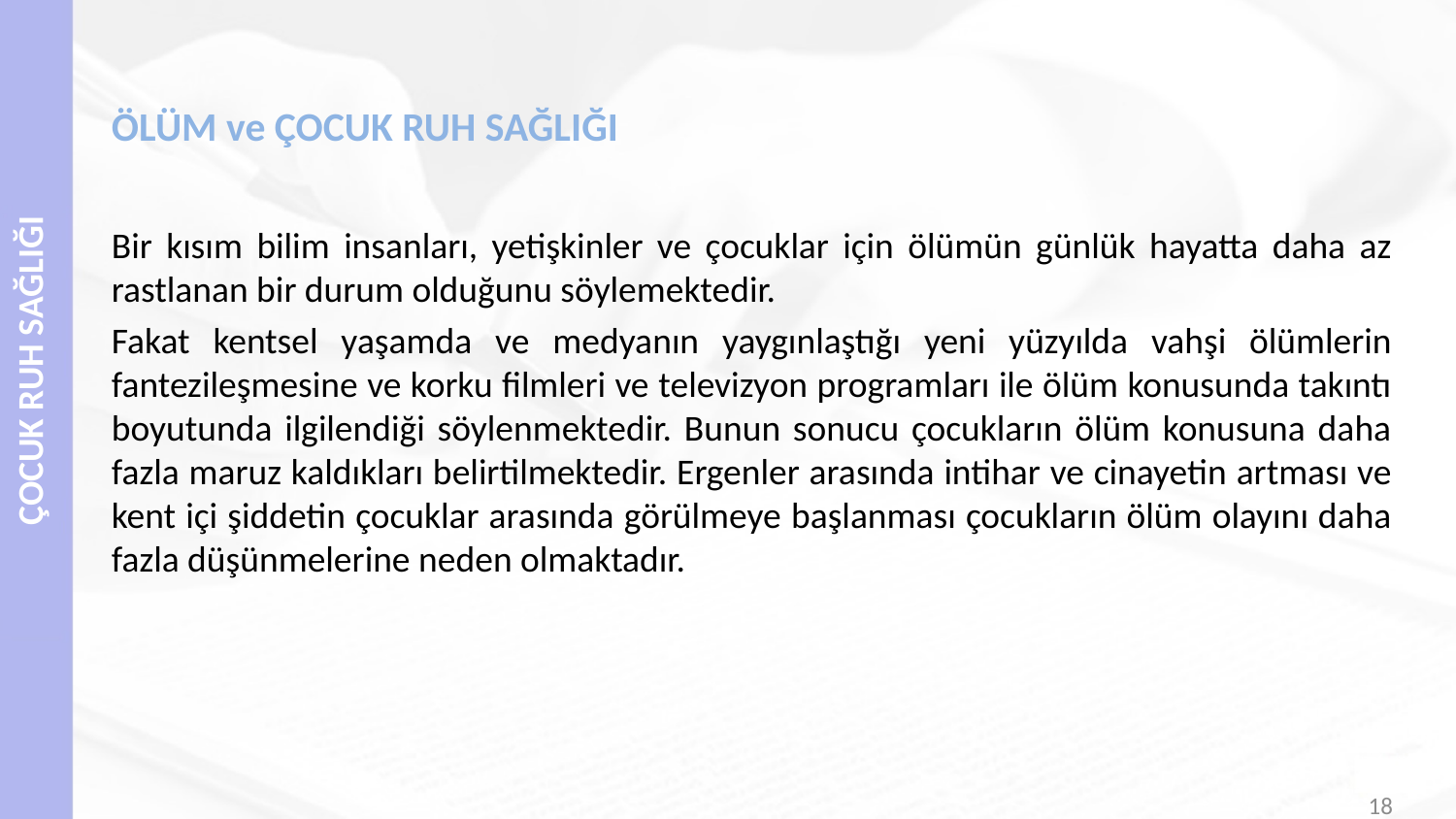

# ÖLÜM ve ÇOCUK RUH SAĞLIĞI
Bir kısım bilim insanları, yetişkinler ve çocuklar için ölümün günlük hayatta daha az rastlanan bir durum olduğunu söylemektedir.
Fakat kentsel yaşamda ve medyanın yaygınlaştığı yeni yüzyılda vahşi ölümlerin fantezileşmesine ve korku filmleri ve televizyon programları ile ölüm konusunda takıntı boyutunda ilgilendiği söylenmektedir. Bunun sonucu çocukların ölüm konusuna daha fazla maruz kaldıkları belirtilmektedir. Ergenler arasında intihar ve cinayetin artması ve kent içi şiddetin çocuklar arasında görülmeye başlanması çocukların ölüm olayını daha fazla düşünmelerine neden olmaktadır.